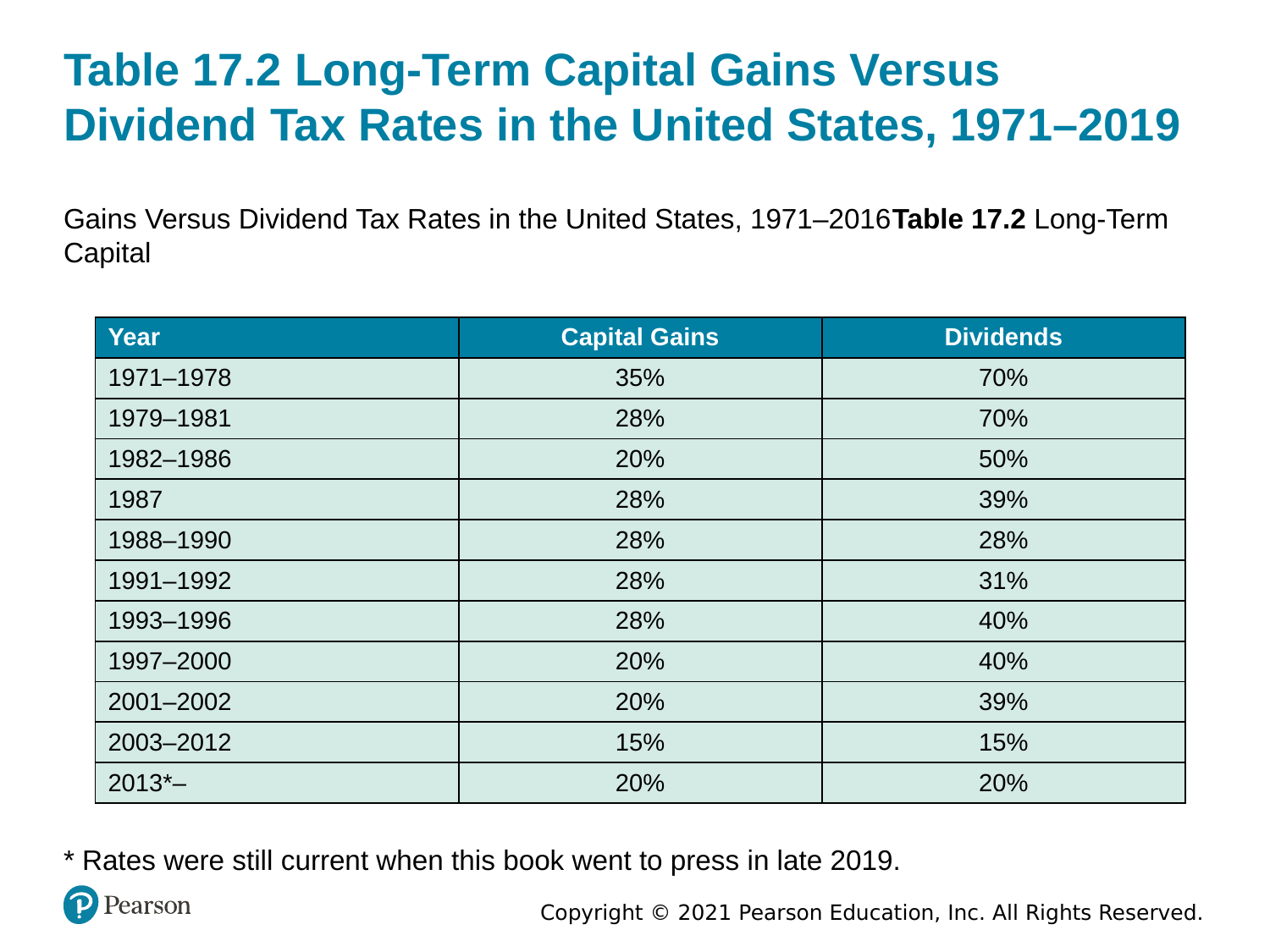

# Table 17.2 Long-Term Capital Gains Versus Dividend Tax Rates in the United States, 1971–2019
Gains Versus Dividend Tax Rates in the United States, 1971–2016Table 17.2 Long-Term Capital
| Year | Capital Gains | Dividends |
| --- | --- | --- |
| 1971–1978 | 35% | 70% |
| 1979–1981 | 28% | 70% |
| 1982–1986 | 20% | 50% |
| 1987 | 28% | 39% |
| 1988–1990 | 28% | 28% |
| 1991–1992 | 28% | 31% |
| 1993–1996 | 28% | 40% |
| 1997–2000 | 20% | 40% |
| 2001–2002 | 20% | 39% |
| 2003–2012 | 15% | 15% |
| 2013\*– | 20% | 20% |
* Rates were still current when this book went to press in late 2019.